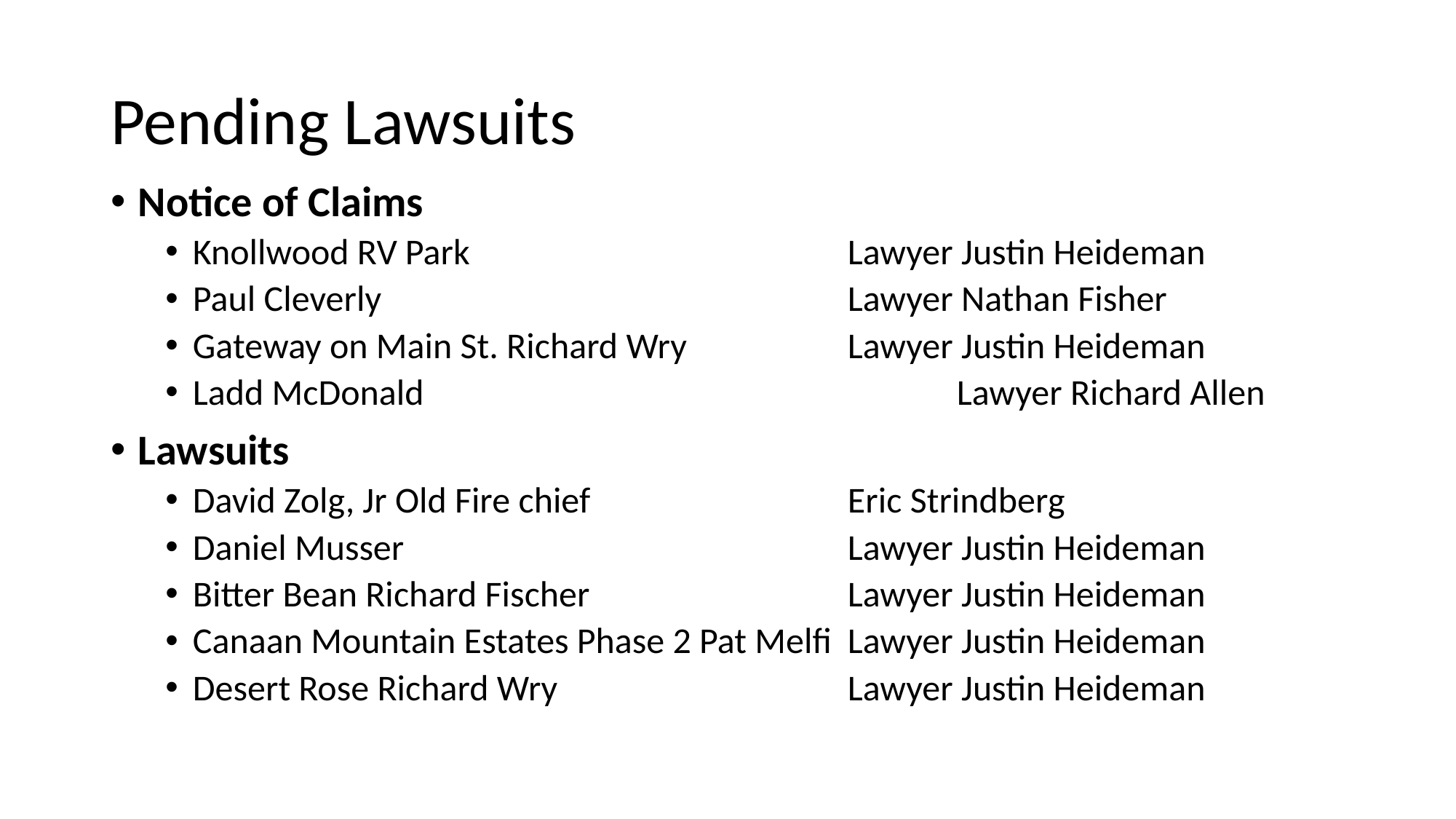

# Pending Lawsuits
Notice of Claims
Knollwood RV Park				Lawyer Justin Heideman
Paul Cleverly					Lawyer Nathan Fisher
Gateway on Main St. Richard Wry 		Lawyer Justin Heideman
Ladd McDonald					Lawyer Richard Allen
Lawsuits
David Zolg, Jr Old Fire chief 			Eric Strindberg
Daniel Musser					Lawyer Justin Heideman
Bitter Bean Richard Fischer			Lawyer Justin Heideman
Canaan Mountain Estates Phase 2 Pat Melfi	Lawyer Justin Heideman
Desert Rose Richard Wry			Lawyer Justin Heideman